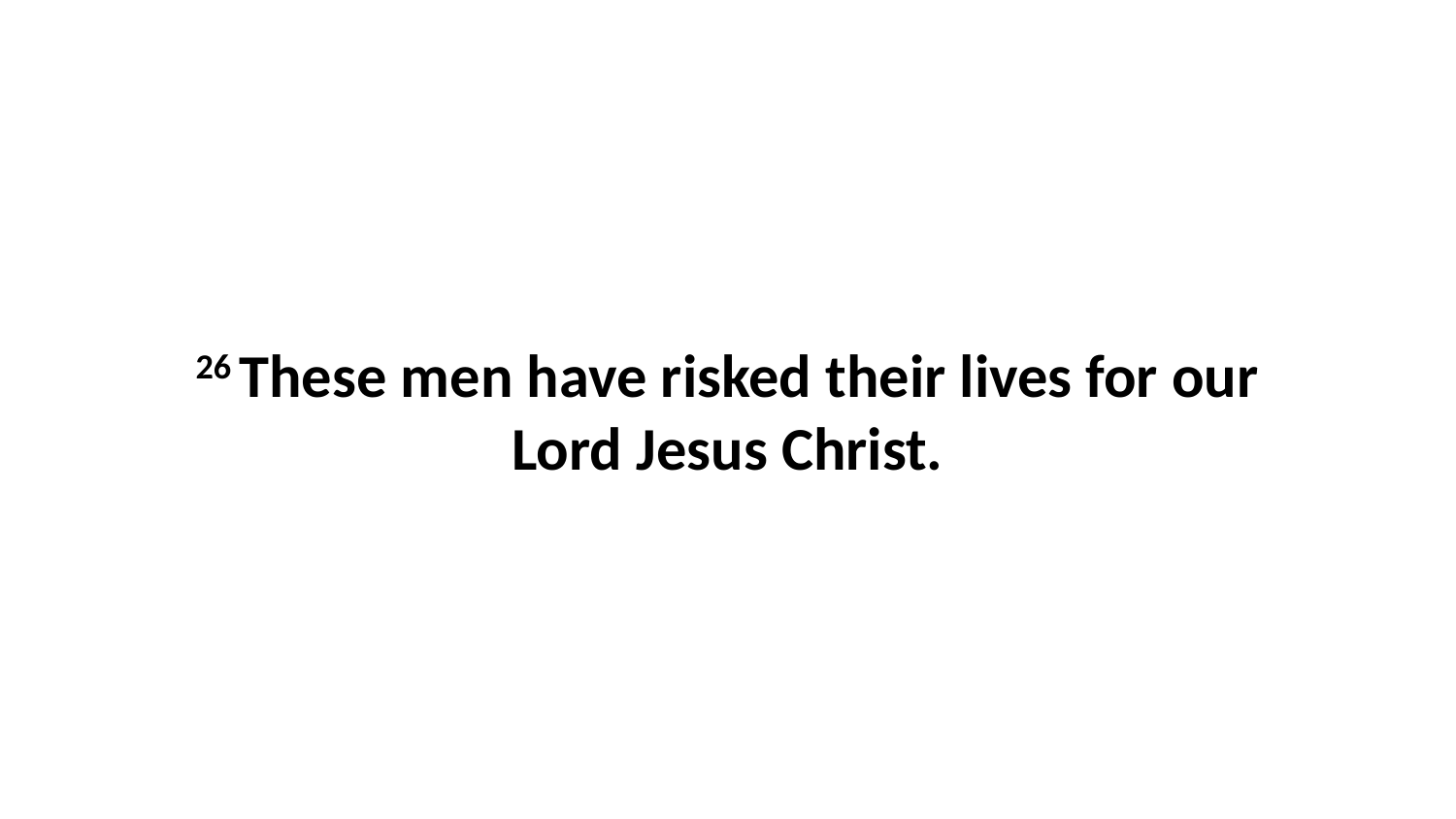

26 These men have risked their lives for our Lord Jesus Christ.